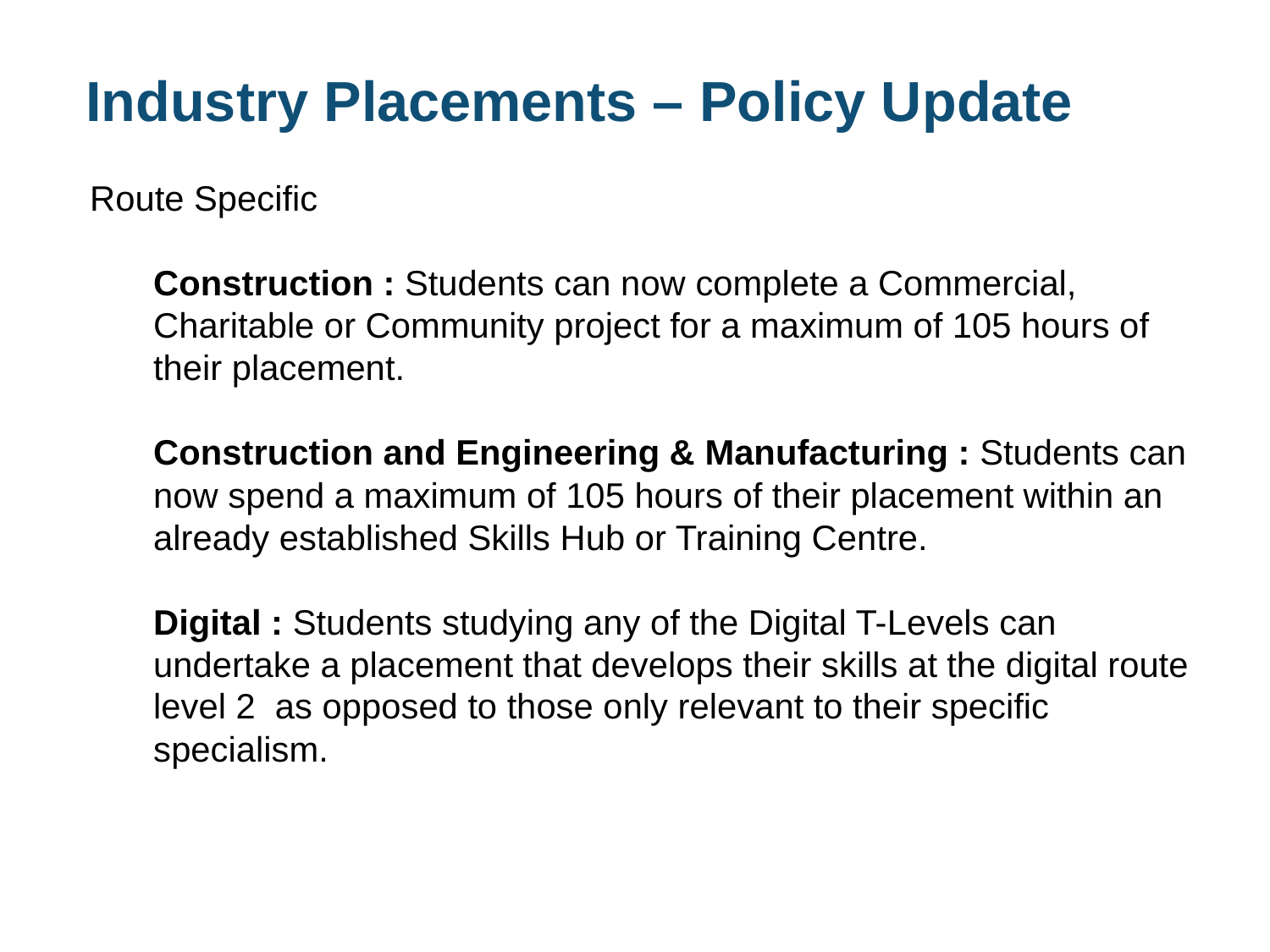

# Industry Placements – Policy Update
Route Specific

Construction : Students can now complete a Commercial, Charitable or Community project for a maximum of 105 hours of their placement.

Construction and Engineering & Manufacturing : Students can now spend a maximum of 105 hours of their placement within an already established Skills Hub or Training Centre.

Digital : Students studying any of the Digital T-Levels can undertake a placement that develops their skills at the digital route level 2  as opposed to those only relevant to their specific specialism.